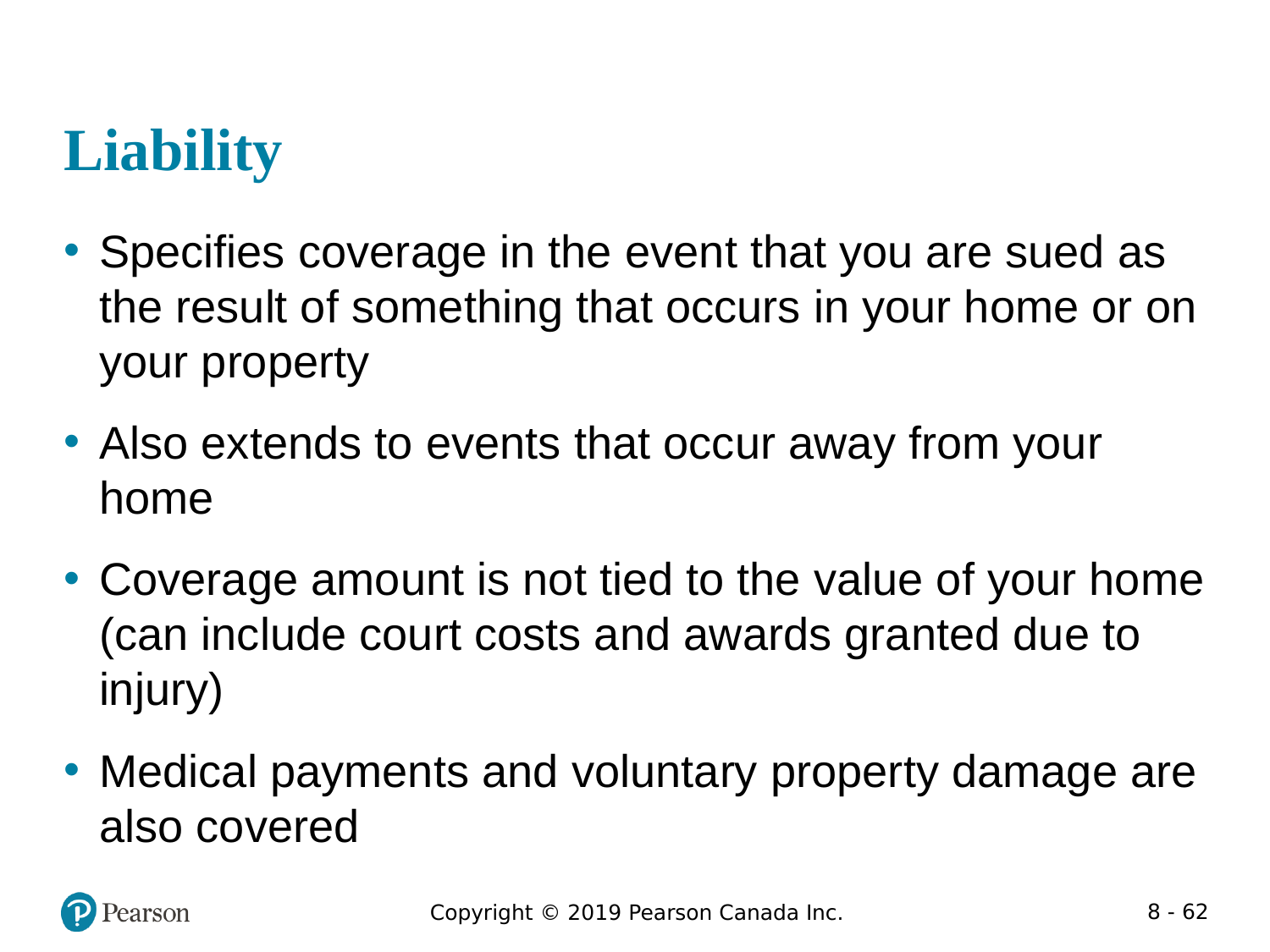

# Liability
Specifies coverage in the event that you are sued as the result of something that occurs in your home or on your property
Also extends to events that occur away from your home
Coverage amount is not tied to the value of your home (can include court costs and awards granted due to injury)
Medical payments and voluntary property damage are also covered